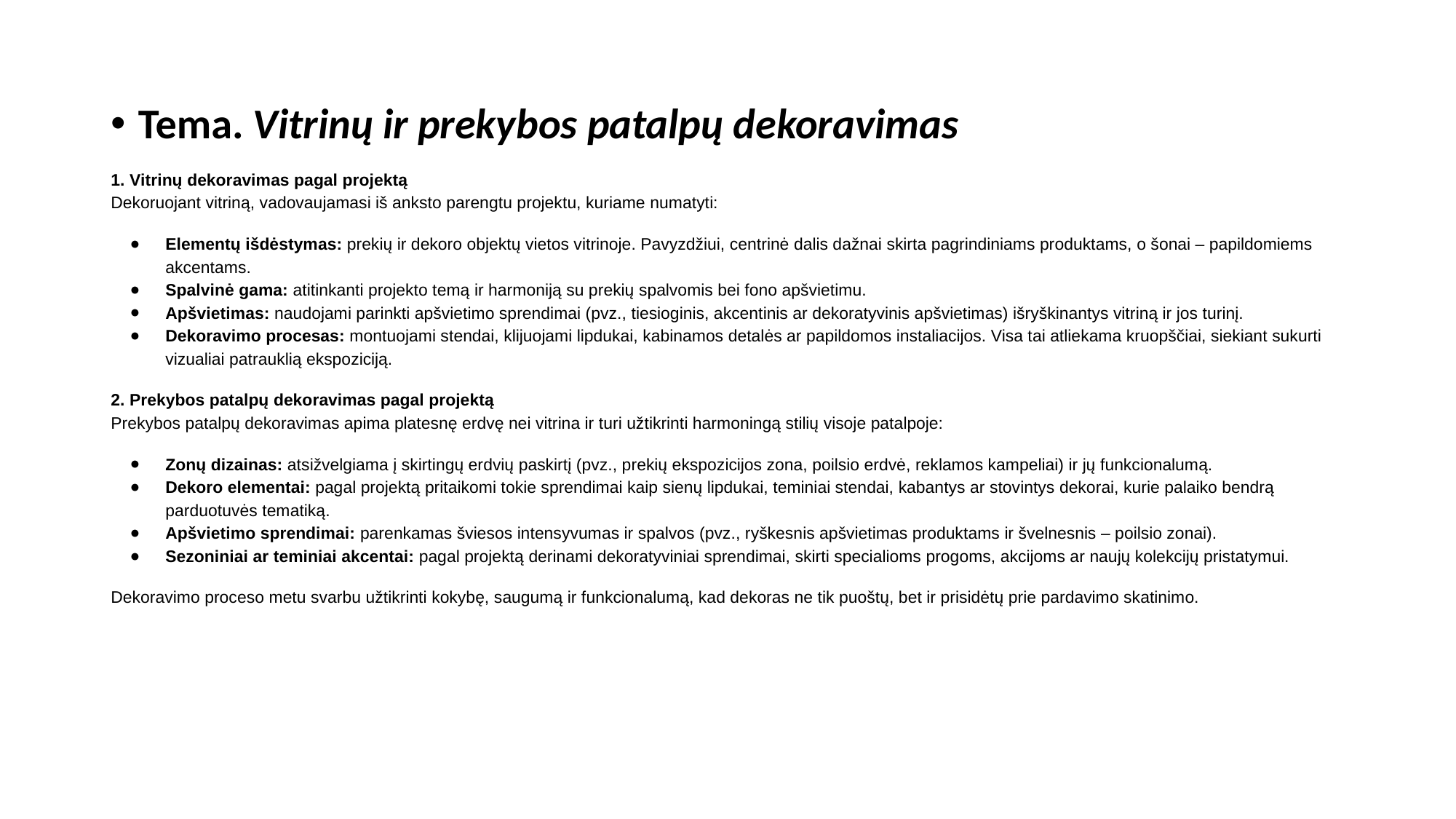

Tema. Vitrinų ir prekybos patalpų dekoravimas
1. Vitrinų dekoravimas pagal projektą
Dekoruojant vitriną, vadovaujamasi iš anksto parengtu projektu, kuriame numatyti:
Elementų išdėstymas: prekių ir dekoro objektų vietos vitrinoje. Pavyzdžiui, centrinė dalis dažnai skirta pagrindiniams produktams, o šonai – papildomiems akcentams.
Spalvinė gama: atitinkanti projekto temą ir harmoniją su prekių spalvomis bei fono apšvietimu.
Apšvietimas: naudojami parinkti apšvietimo sprendimai (pvz., tiesioginis, akcentinis ar dekoratyvinis apšvietimas) išryškinantys vitriną ir jos turinį.
Dekoravimo procesas: montuojami stendai, klijuojami lipdukai, kabinamos detalės ar papildomos instaliacijos. Visa tai atliekama kruopščiai, siekiant sukurti vizualiai patrauklią ekspoziciją.
2. Prekybos patalpų dekoravimas pagal projektą
Prekybos patalpų dekoravimas apima platesnę erdvę nei vitrina ir turi užtikrinti harmoningą stilių visoje patalpoje:
Zonų dizainas: atsižvelgiama į skirtingų erdvių paskirtį (pvz., prekių ekspozicijos zona, poilsio erdvė, reklamos kampeliai) ir jų funkcionalumą.
Dekoro elementai: pagal projektą pritaikomi tokie sprendimai kaip sienų lipdukai, teminiai stendai, kabantys ar stovintys dekorai, kurie palaiko bendrą parduotuvės tematiką.
Apšvietimo sprendimai: parenkamas šviesos intensyvumas ir spalvos (pvz., ryškesnis apšvietimas produktams ir švelnesnis – poilsio zonai).
Sezoniniai ar teminiai akcentai: pagal projektą derinami dekoratyviniai sprendimai, skirti specialioms progoms, akcijoms ar naujų kolekcijų pristatymui.
Dekoravimo proceso metu svarbu užtikrinti kokybę, saugumą ir funkcionalumą, kad dekoras ne tik puoštų, bet ir prisidėtų prie pardavimo skatinimo.